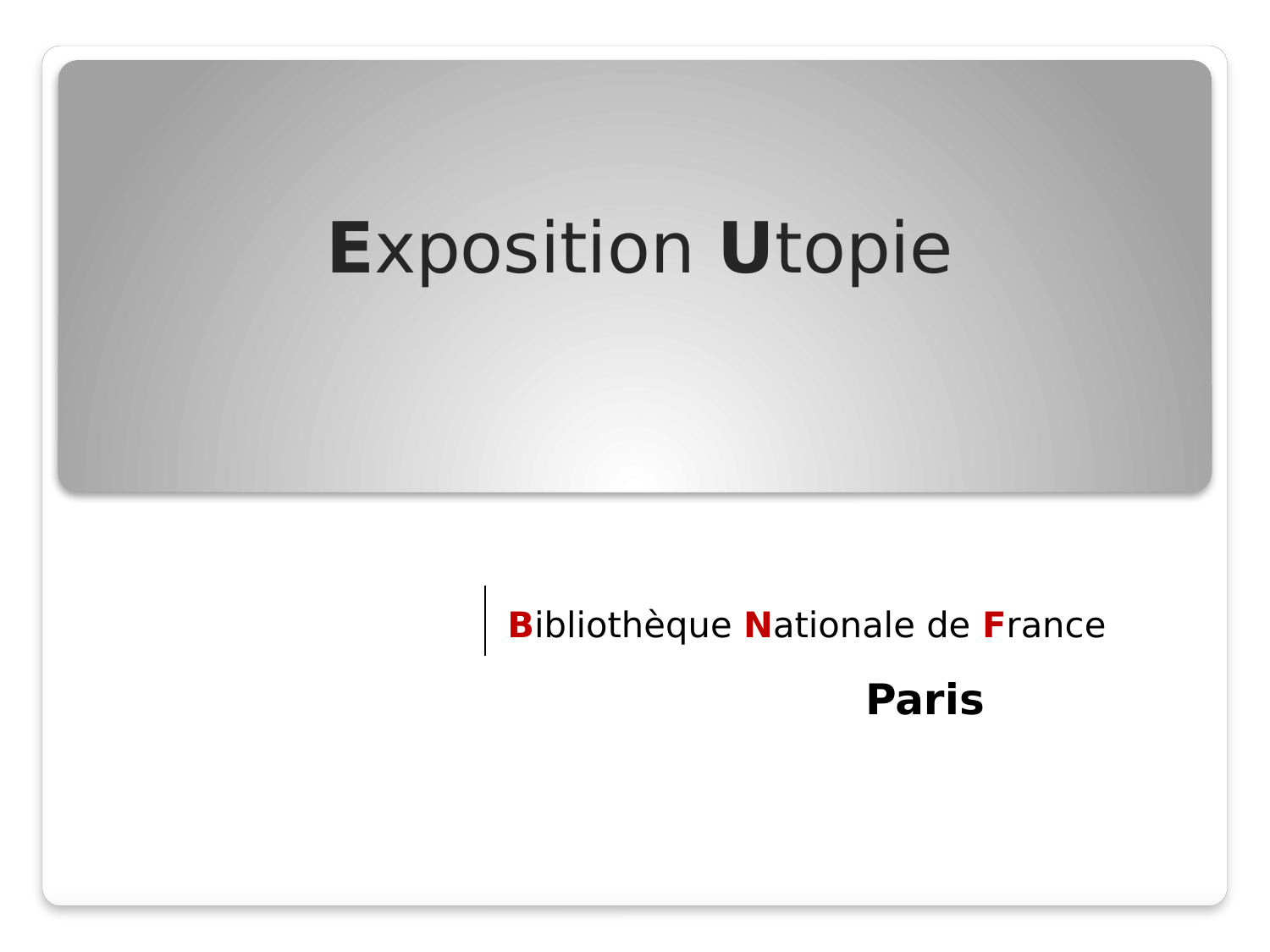

Exposition Utopie
Bibliothèque Nationale de France
Paris